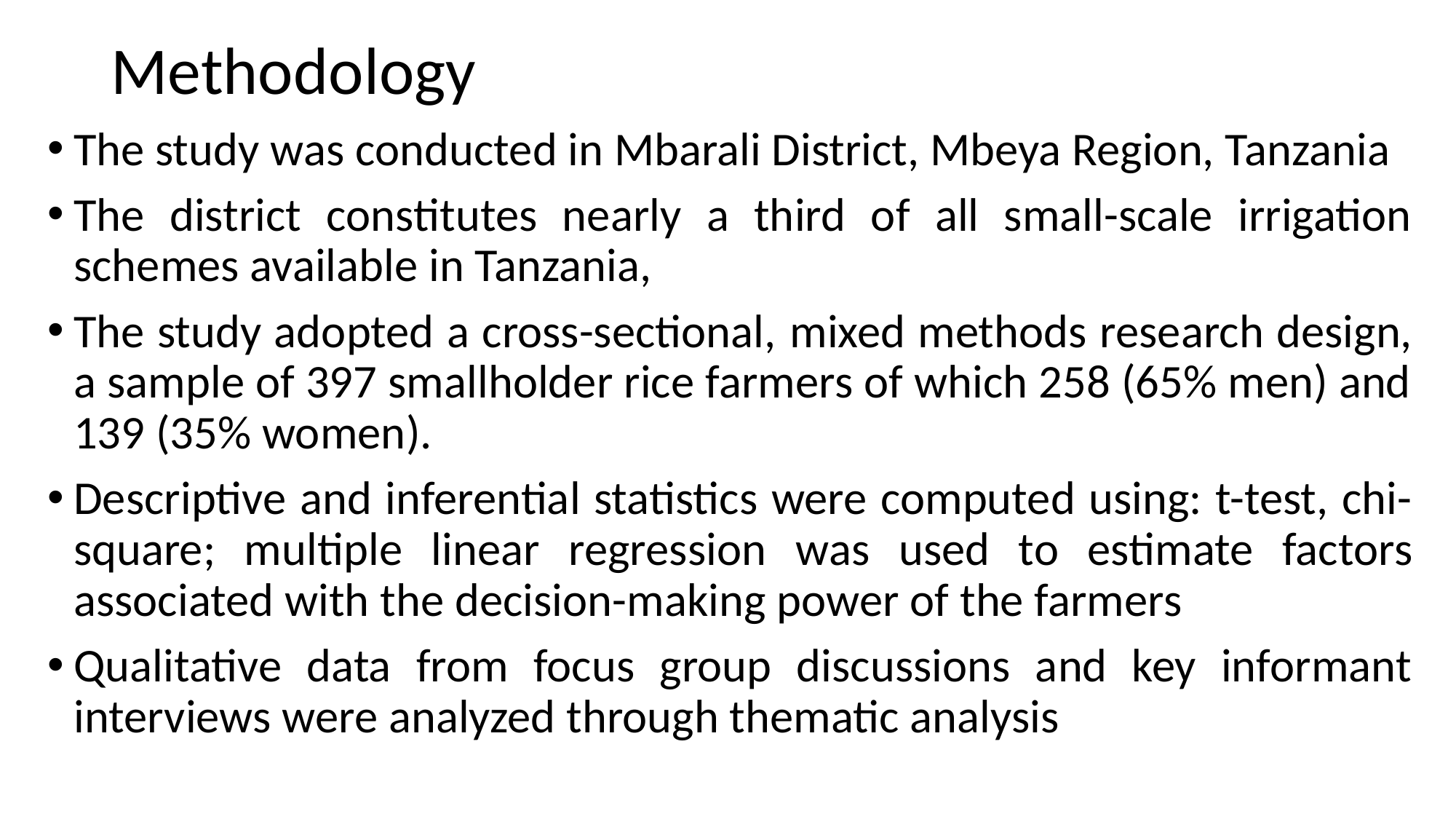

# Methodology
The study was conducted in Mbarali District, Mbeya Region, Tanzania
The district constitutes nearly a third of all small-scale irrigation schemes available in Tanzania,
The study adopted a cross-sectional, mixed methods research design, a sample of 397 smallholder rice farmers of which 258 (65% men) and 139 (35% women).
Descriptive and inferential statistics were computed using: t-test, chi-square; multiple linear regression was used to estimate factors associated with the decision-making power of the farmers
Qualitative data from focus group discussions and key informant interviews were analyzed through thematic analysis